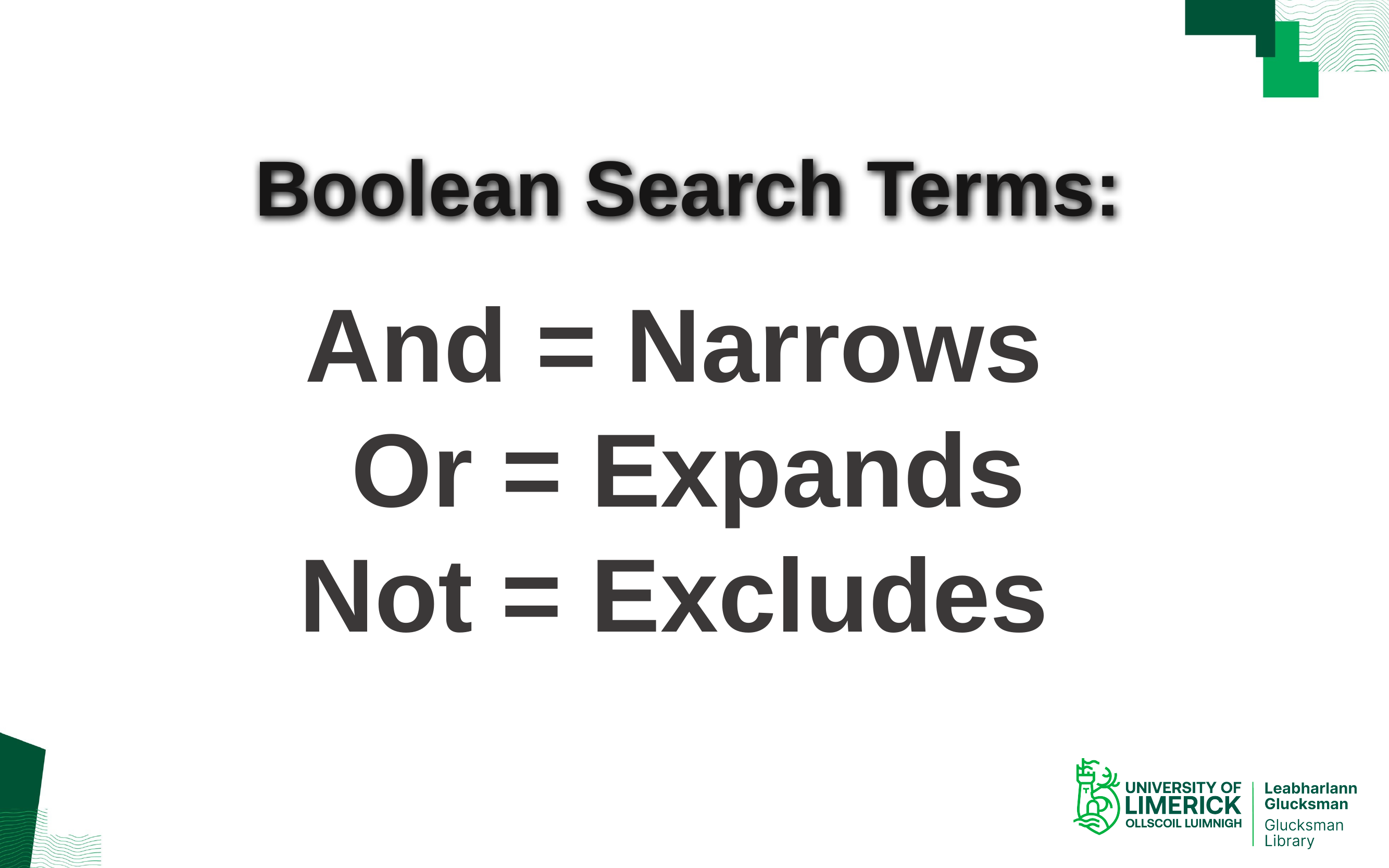

Boolean Search Terms:
And = Narrows
Or = Expands
Not = Excludes